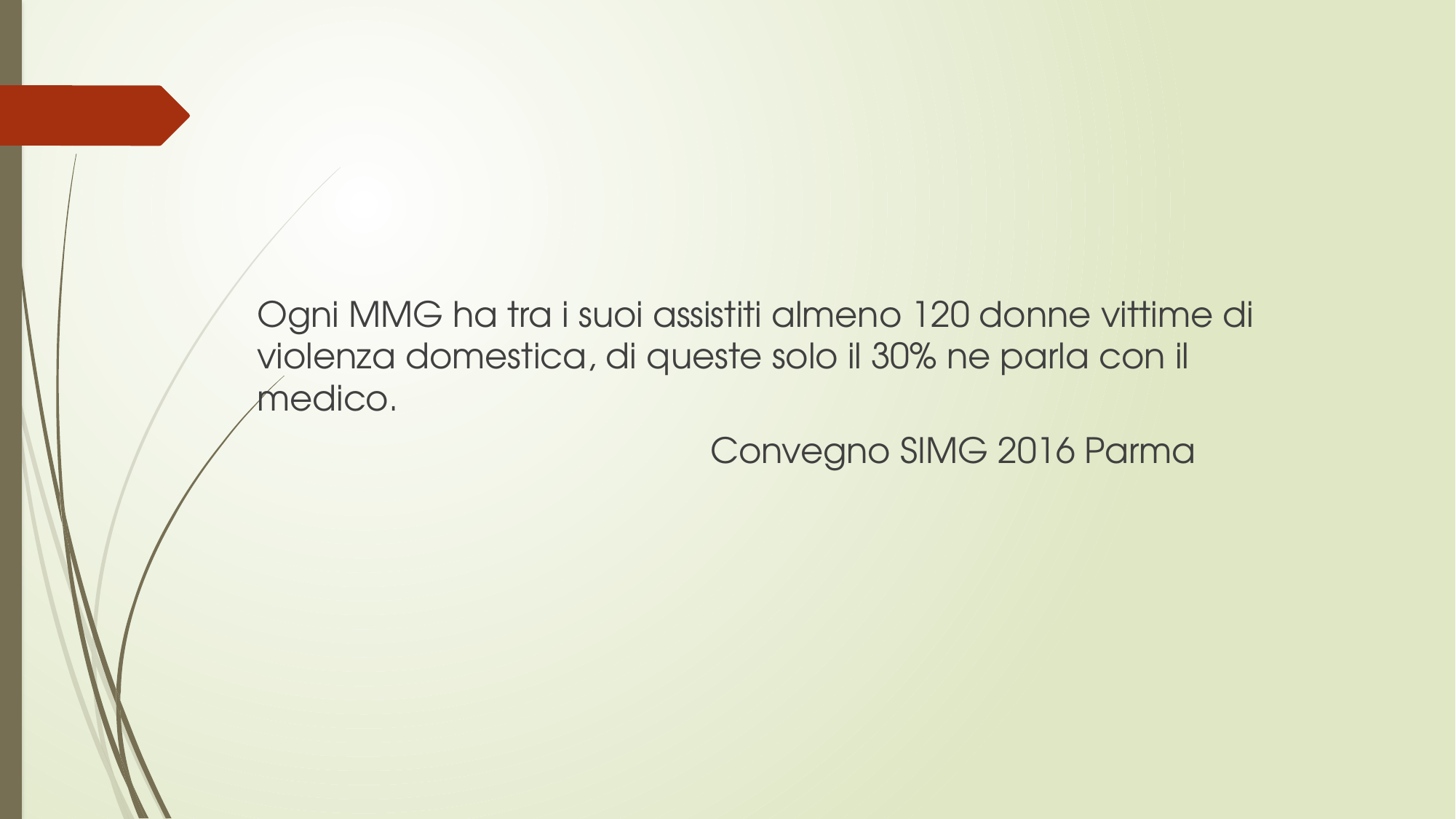

#

Ogni MMG ha tra i suoi assistiti almeno 120 donne vittime di violenza domestica, di queste solo il 30% ne parla con il medico.
                                               Convegno SIMG 2016 Parma